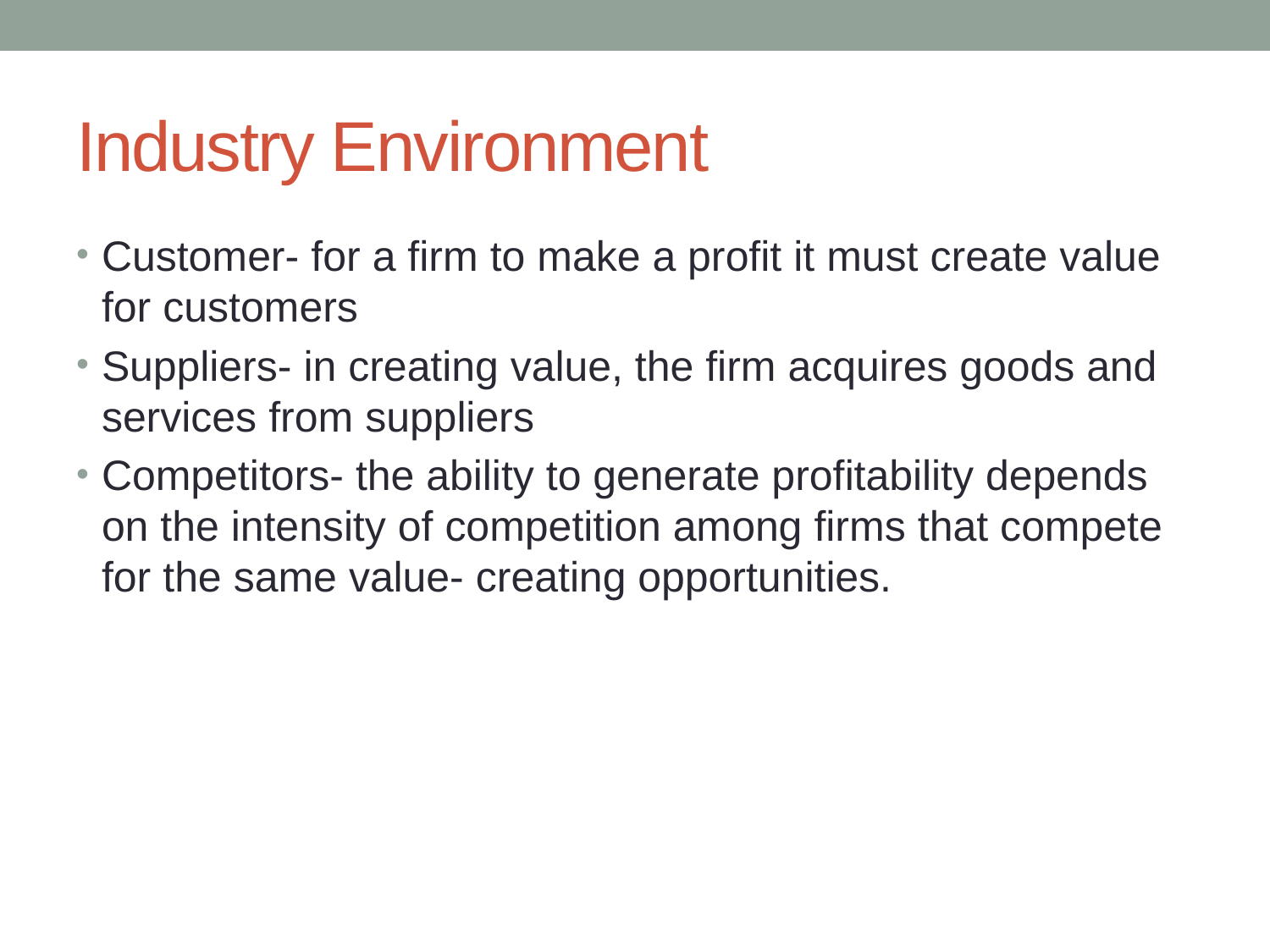

# Industry Environment
Customer- for a firm to make a profit it must create value for customers
Suppliers- in creating value, the firm acquires goods and services from suppliers
Competitors- the ability to generate profitability depends on the intensity of competition among firms that compete for the same value- creating opportunities.